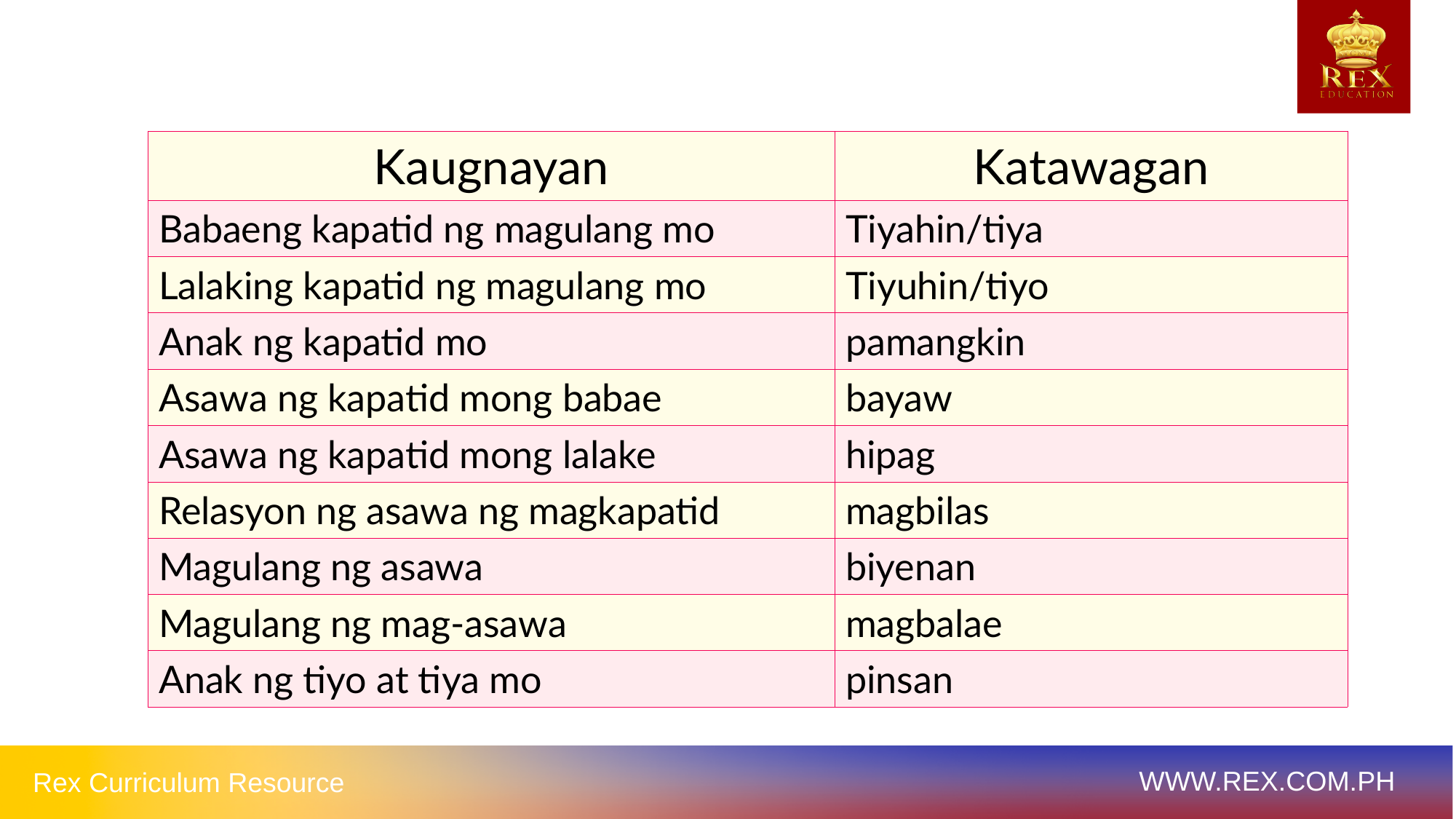

| Kaugnayan | Katawagan |
| --- | --- |
| Babaeng kapatid ng magulang mo | Tiyahin/tiya |
| Lalaking kapatid ng magulang mo | Tiyuhin/tiyo |
| Anak ng kapatid mo | pamangkin |
| Asawa ng kapatid mong babae | bayaw |
| Asawa ng kapatid mong lalake | hipag |
| Relasyon ng asawa ng magkapatid | magbilas |
| Magulang ng asawa | biyenan |
| Magulang ng mag-asawa | magbalae |
| Anak ng tiyo at tiya mo | pinsan |